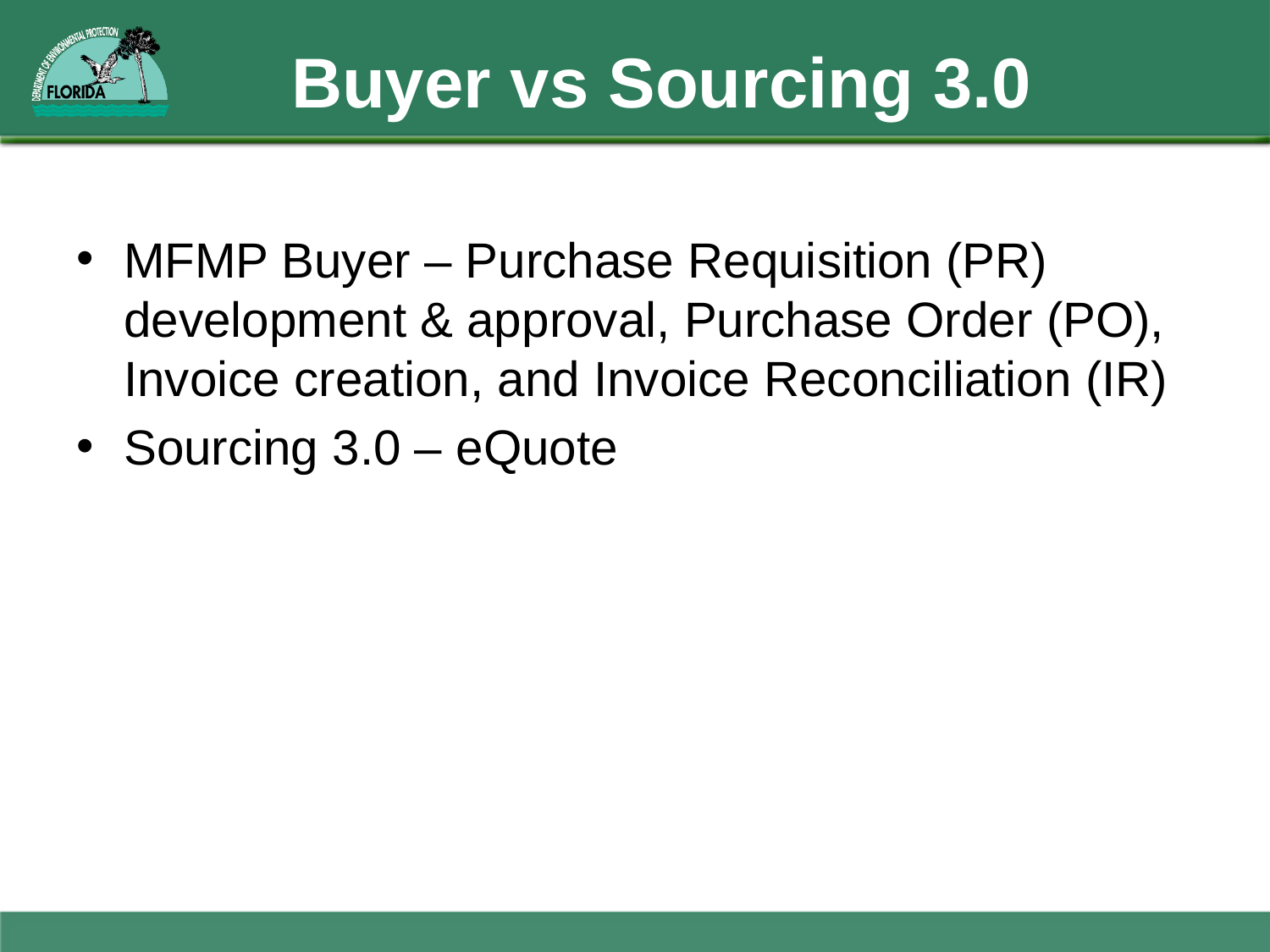

# Buyer vs Sourcing 3.0
MFMP Buyer – Purchase Requisition (PR) development & approval, Purchase Order (PO), Invoice creation, and Invoice Reconciliation (IR)
Sourcing 3.0 – eQuote